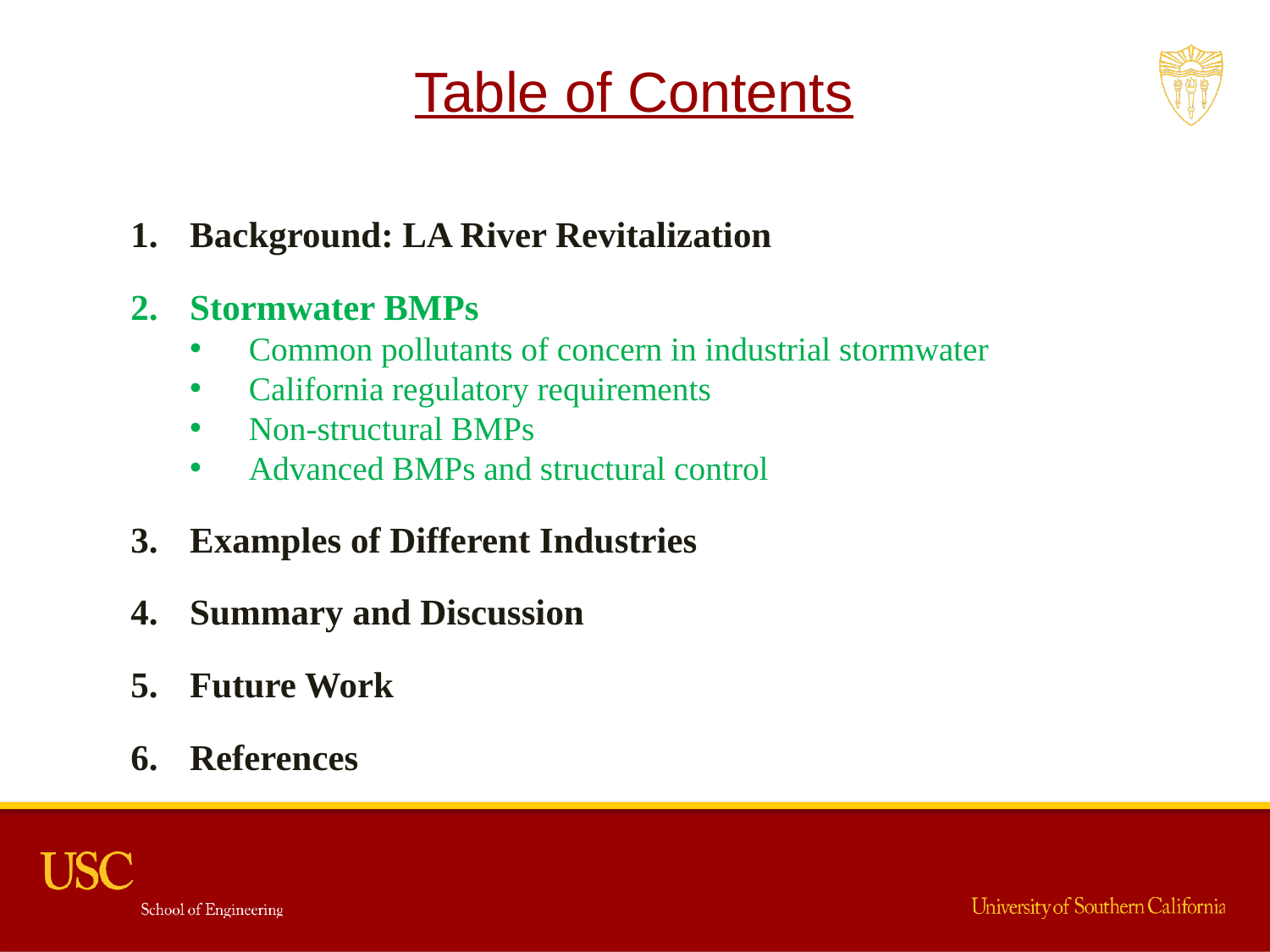

Table of Contents
Background: LA River Revitalization
Stormwater BMPs
Common pollutants of concern in industrial stormwater
California regulatory requirements
Non-structural BMPs
Advanced BMPs and structural control
Examples of Different Industries
Summary and Discussion
Future Work
References